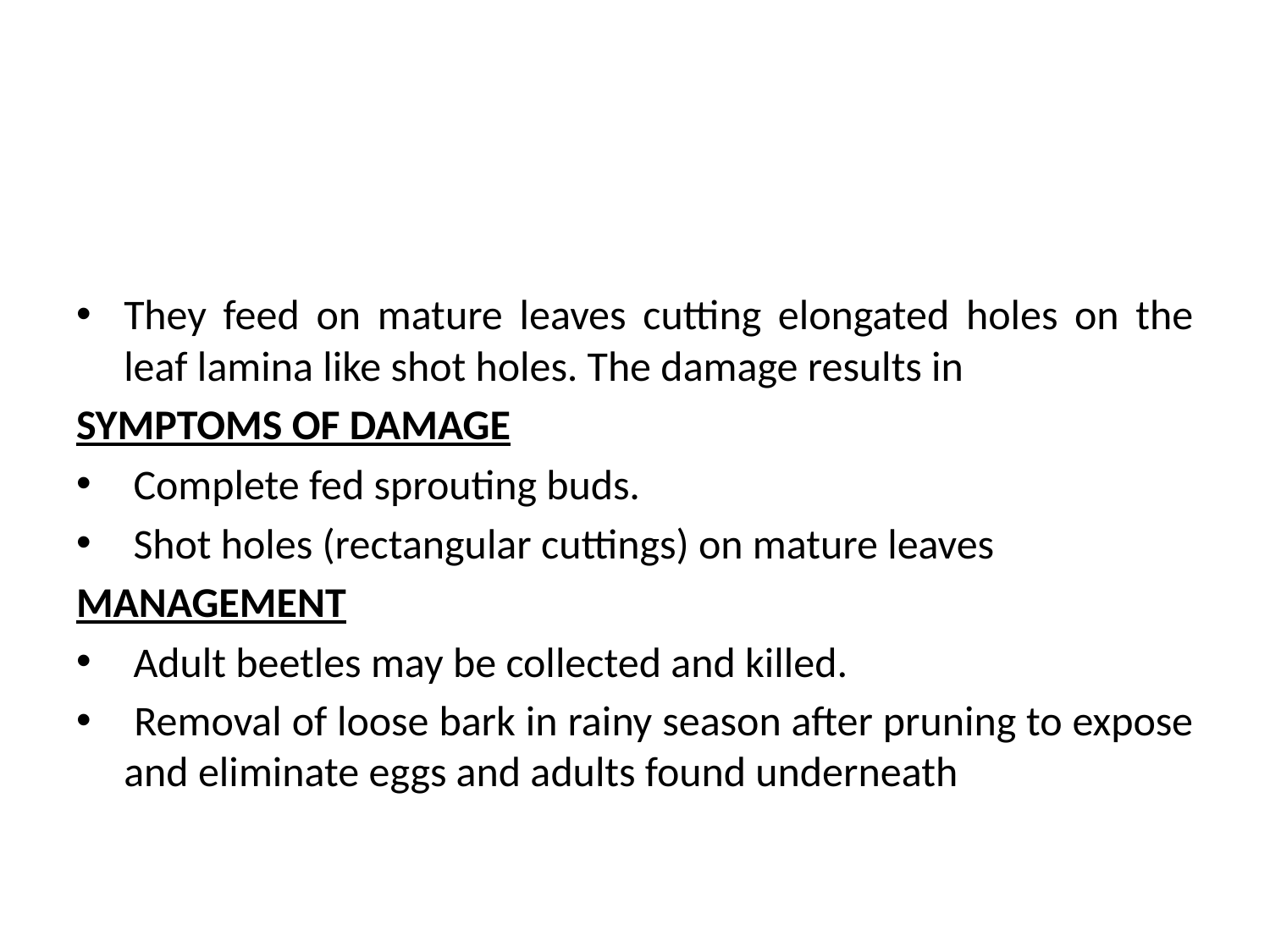

#

They feed on mature leaves cutting elongated holes on the leaf lamina like shot holes. The damage results in
SYMPTOMS OF DAMAGE
 Complete fed sprouting buds.
 Shot holes (rectangular cuttings) on mature leaves
MANAGEMENT
 Adult beetles may be collected and killed.
 Removal of loose bark in rainy season after pruning to expose and eliminate eggs and adults found underneath